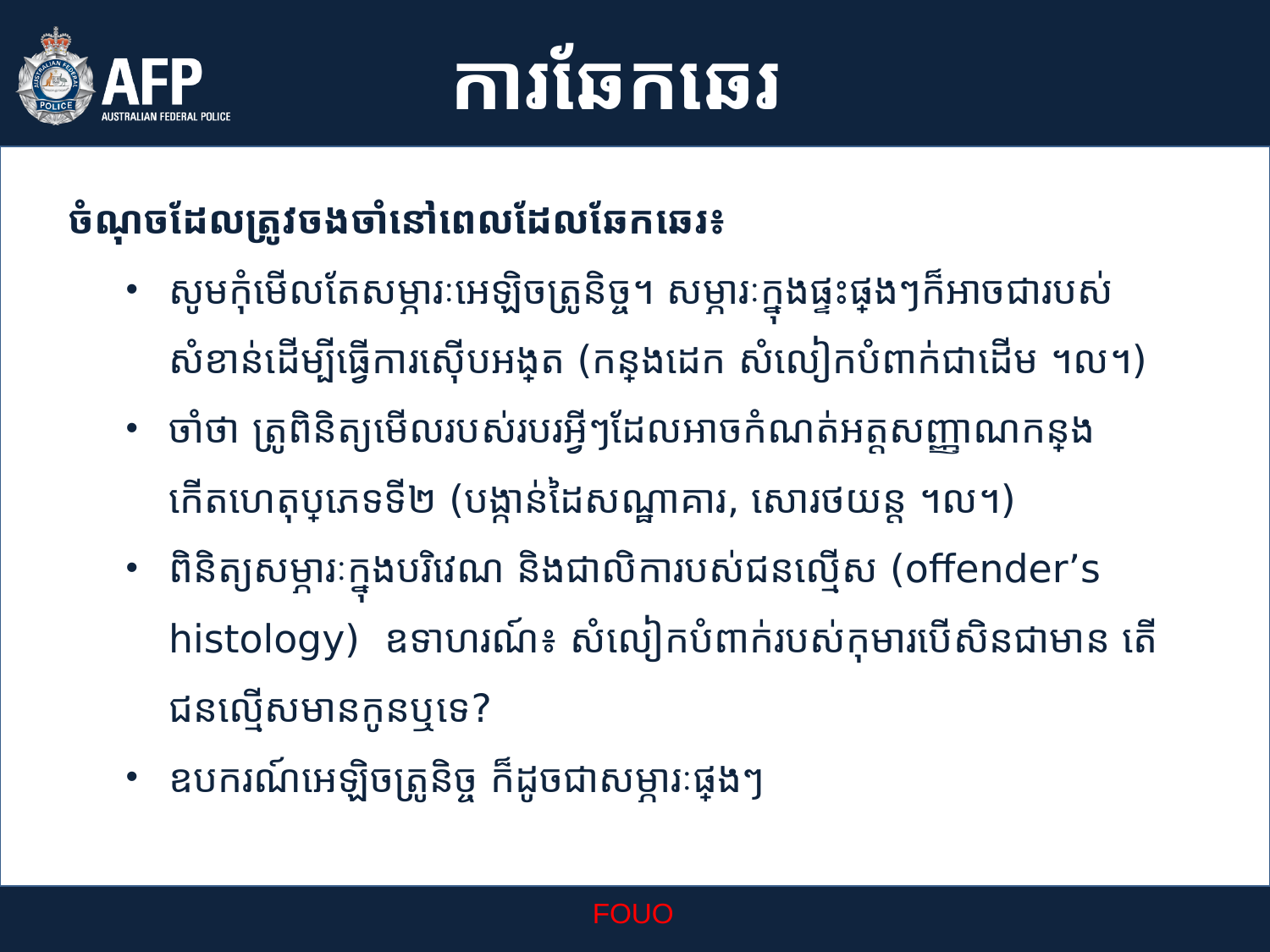

ការឆែកឆេរ
ចំណុចដែលត្រូវចងចាំនៅពេលដែលឆែកឆេរ៖
សូមកុំមើលតែសម្ភារៈអេឡិចត្រូនិច្ច។ សម្ភារៈក្នុងផ្ទះផ្សេងៗក៏អាចជារបស់សំខាន់ដើម្បីធ្វើការស៊ើបអង្កេត (កន្លែងដេក សំលៀកបំពាក់ជាដើម ។ល។)
ចាំថា ត្រូពិនិត្យមើលរបស់របរអ្វីៗដែលអាចកំណត់អត្តសញ្ញាណកន្លែងកើតហេតុប្រភេទទី២ (បង្កាន់ដៃសណ្ឋាគារ, សោរថយន្ត ។ល។)
ពិនិត្យសម្ភារៈក្នុងបរិវេណ និងជាលិការបស់ជនល្មើស (offender’s histology)  ឧទាហរណ៍៖ សំលៀកបំពាក់របស់កុមារបើសិនជាមាន តើជនល្មើសមានកូនឬទេ?
ឧបករណ៍អេឡិចត្រូនិច្ច ក៏ដូចជាសម្ភារៈផ្សេងៗ